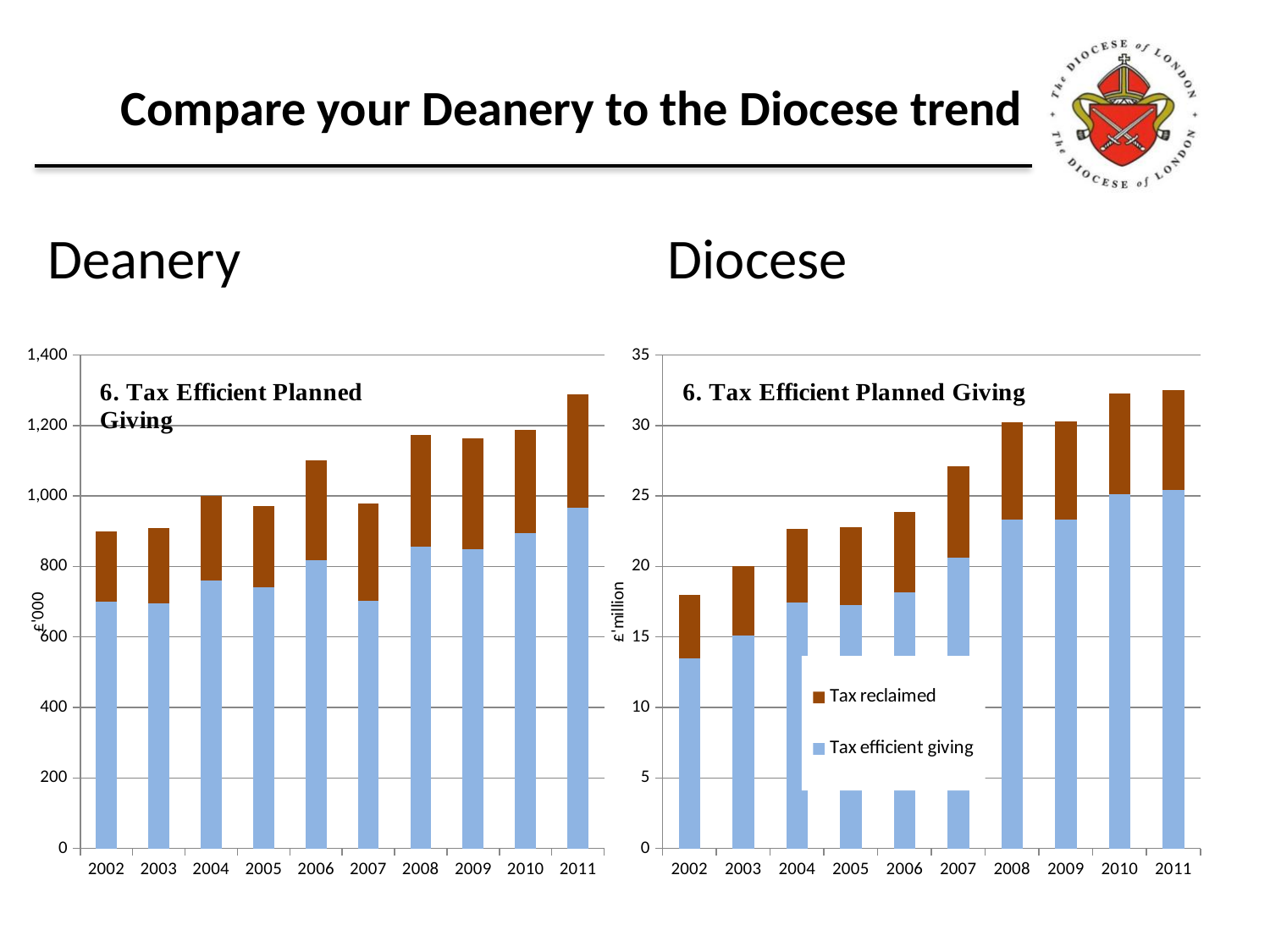

# Compare your Deanery to the Diocese trend
Deanery
Diocese

### Chart

| Category | Tax efficient giving | Tax reclaimed |
|---|---|---|
| 2002 | 700.0923433333336 | 199.47211000000001 |
| 2003 | 694.3766666666666 | 214.046 |
| 2004 | 761.1775833333336 | 239.37374999999997 |
| 2005 | 739.7881666666683 | 232.122 |
| 2006 | 817.9335 | 281.7659999999997 |
| 2007 | 701.4970000000001 | 277.2633333333333 |
| 2008 | 855.5368333333333 | 317.2966666666667 |
| 2009 | 849.0346666666672 | 314.24299999999994 |
| 2010 | 894.1675799999995 | 293.422 |
| 2011 | 966.8776115999992 | 321.8854800000003 |

### Chart

| Category | Tax efficient giving | Tax reclaimed |
|---|---|---|
| 2002 | 13.487662124187286 | 4.466817786177143 |
| 2003 | 15.120004605003022 | 4.89135609224939 |
| 2004 | 17.429992495339626 | 5.213178050671724 |
| 2005 | 17.269778246451153 | 5.4972748999488985 |
| 2006 | 18.170477401829224 | 5.710496629588636 |
| 2007 | 20.594689452487028 | 6.495063995895902 |
| 2008 | 23.295504291094 | 6.90978409054354 |
| 2009 | 23.30629842471739 | 6.985412316410986 |
| 2010 | 25.097537464419354 | 7.159342463162335 |
| 2011 | 25.41458949730772 | 7.06701721475421 |